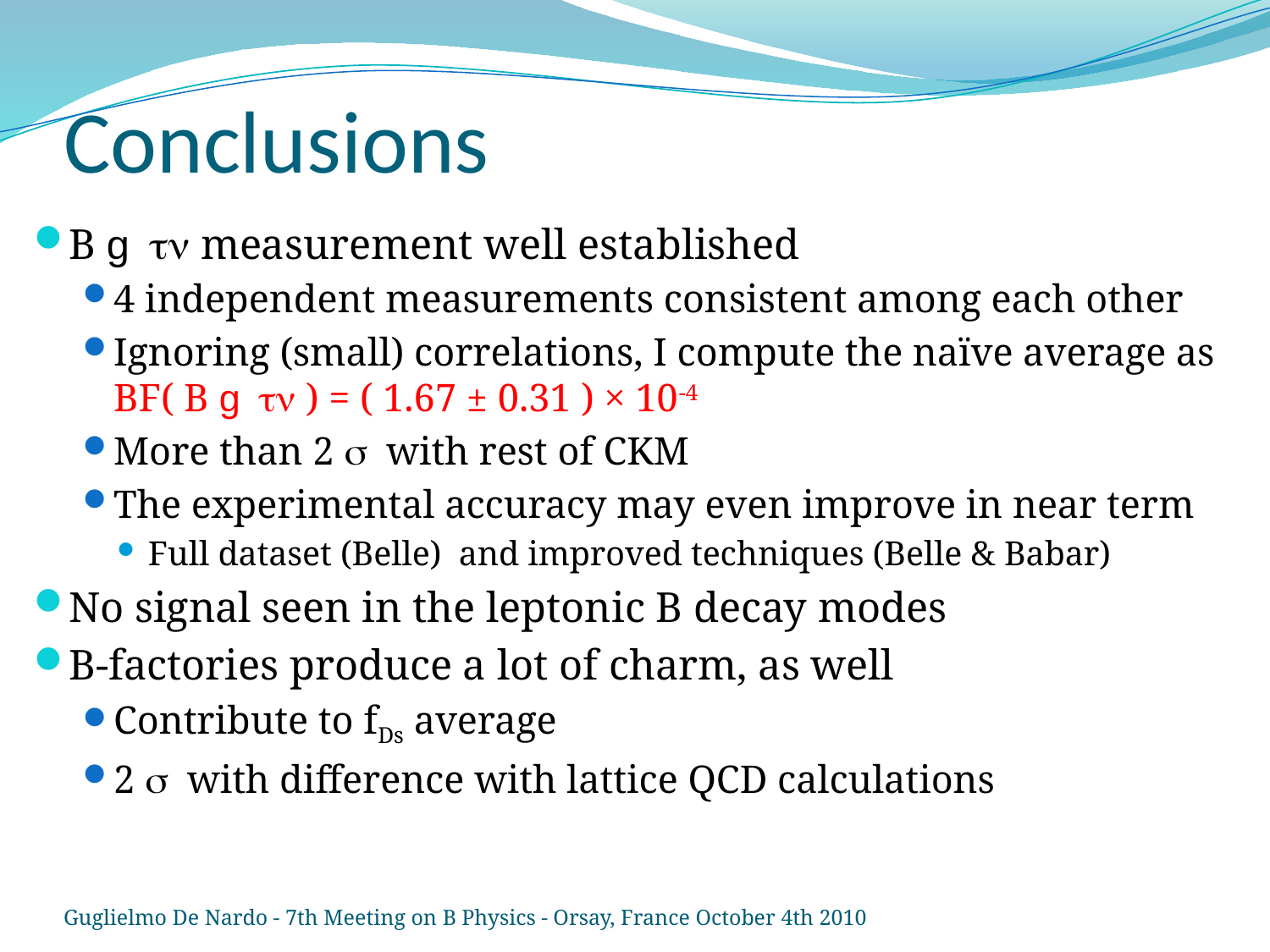

# Conclusions
B g τν measurement well established
4 independent measurements consistent among each other
Ignoring (small) correlations, I compute the naïve average as
BF( B g τν ) = ( 1.67 ± 0.31 ) × 10-4
More than 2 σ with rest of CKM
The experimental accuracy may even improve in near term
Full dataset (Belle)  and improved techniques (Belle & Babar)
No signal seen in the leptonic B decay modes
B-factories produce a lot of charm, as well
Contribute to fDs average
2 σ with difference with lattice QCD calculations

Guglielmo De Nardo - 7th Meeting on B Physics - Orsay, France October 4th 2010